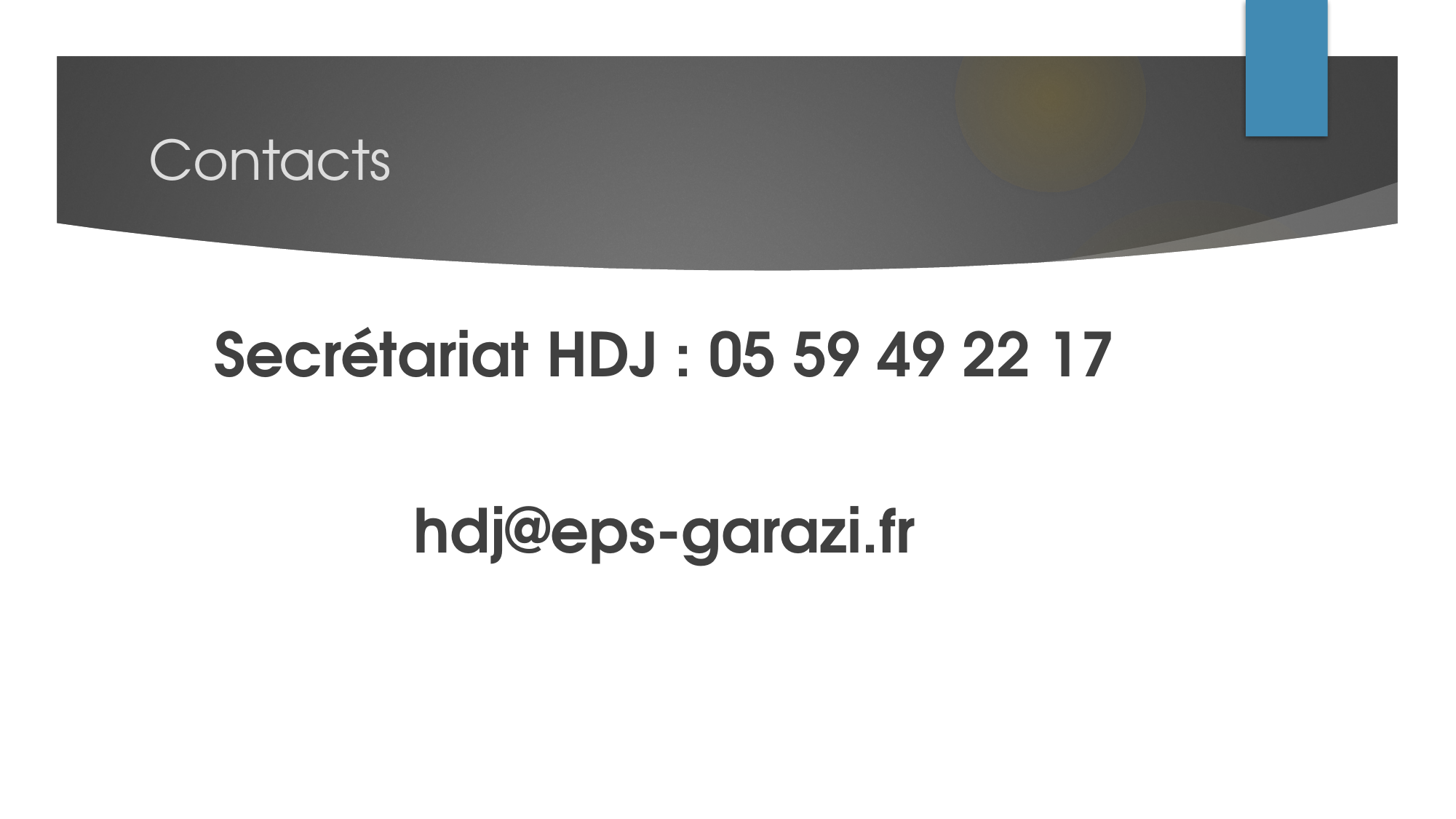

# Contacts
Secrétariat HDJ : 05 59 49 22 17

hdj@eps-garazi.fr